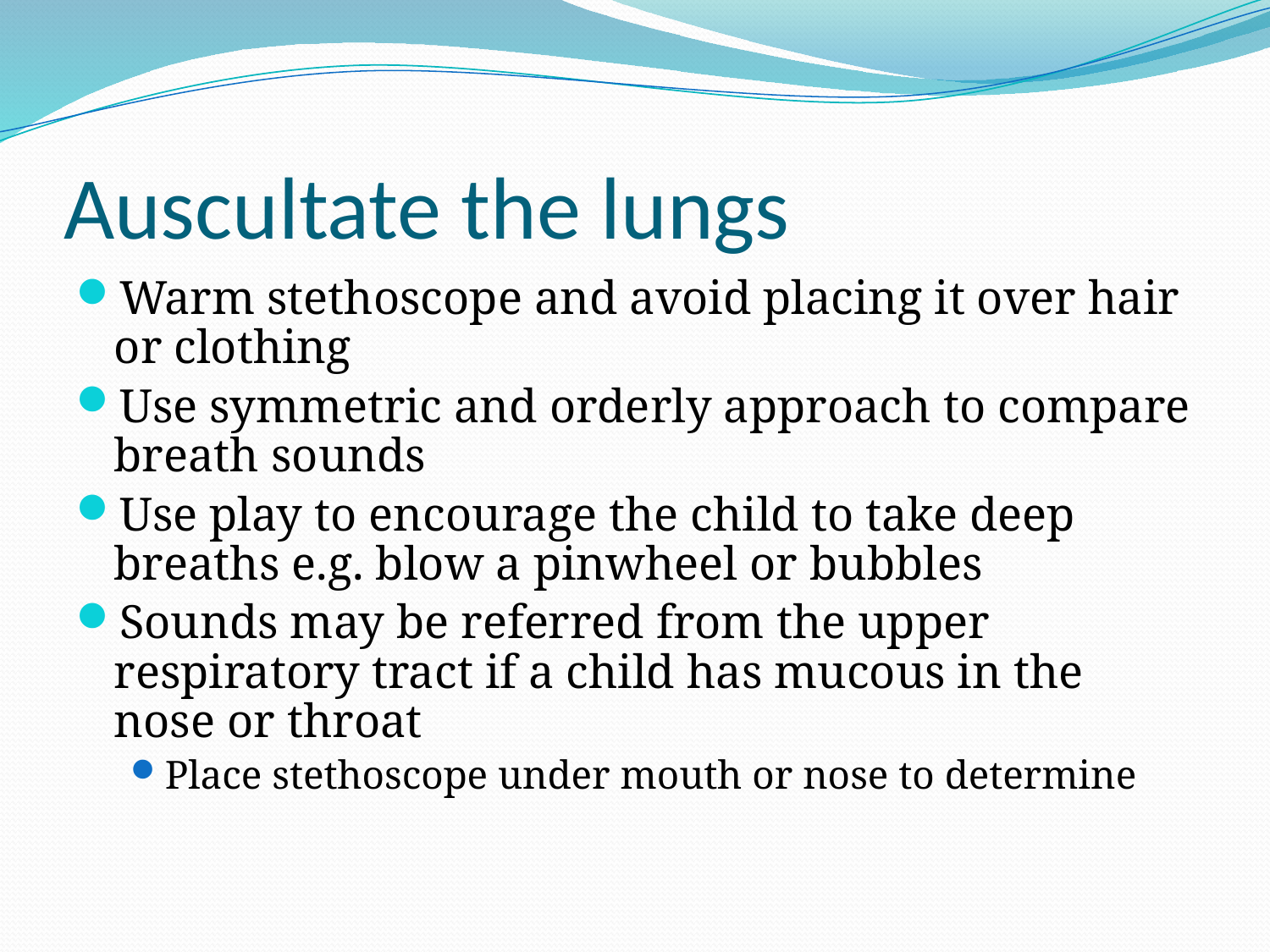

# Auscultate the lungs
Warm stethoscope and avoid placing it over hair or clothing
Use symmetric and orderly approach to compare breath sounds
Use play to encourage the child to take deep breaths e.g. blow a pinwheel or bubbles
Sounds may be referred from the upper respiratory tract if a child has mucous in the nose or throat
Place stethoscope under mouth or nose to determine